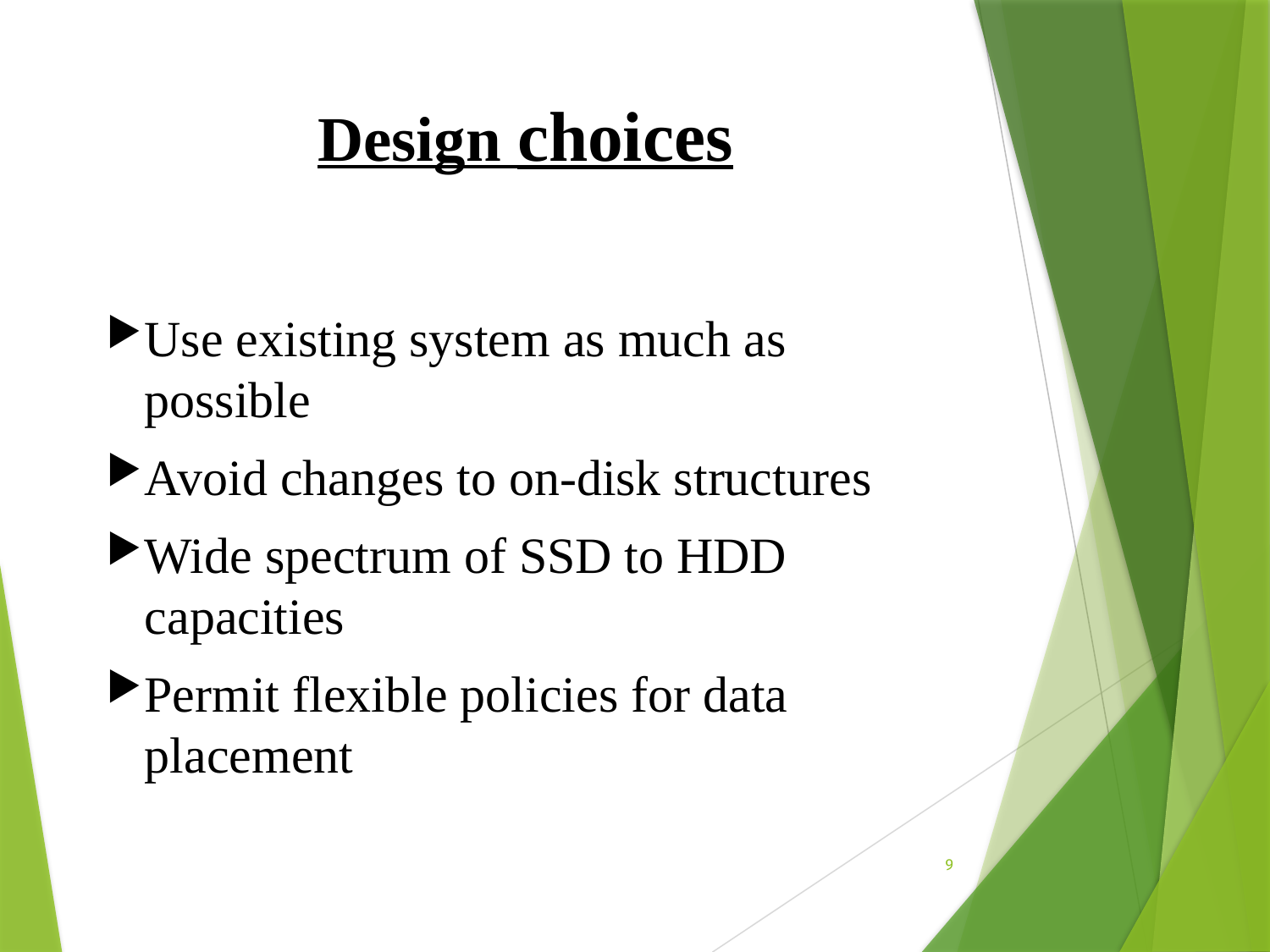

# Design choices
Use existing system as much as possible
Avoid changes to on-disk structures
Wide spectrum of SSD to HDD capacities
Permit flexible policies for data placement

9